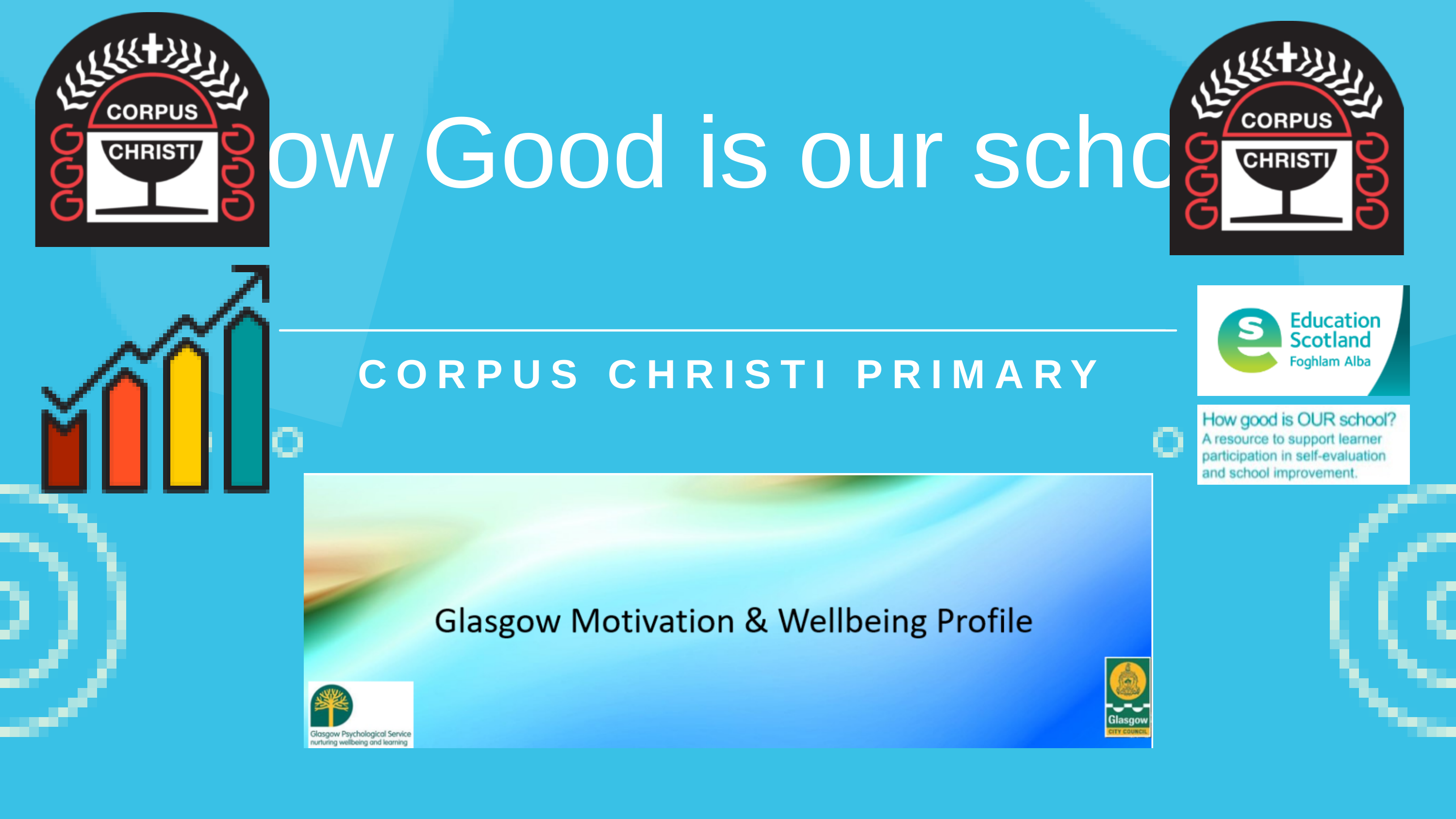

How Good is our school

CORPUS CHRISTI PRIMARY